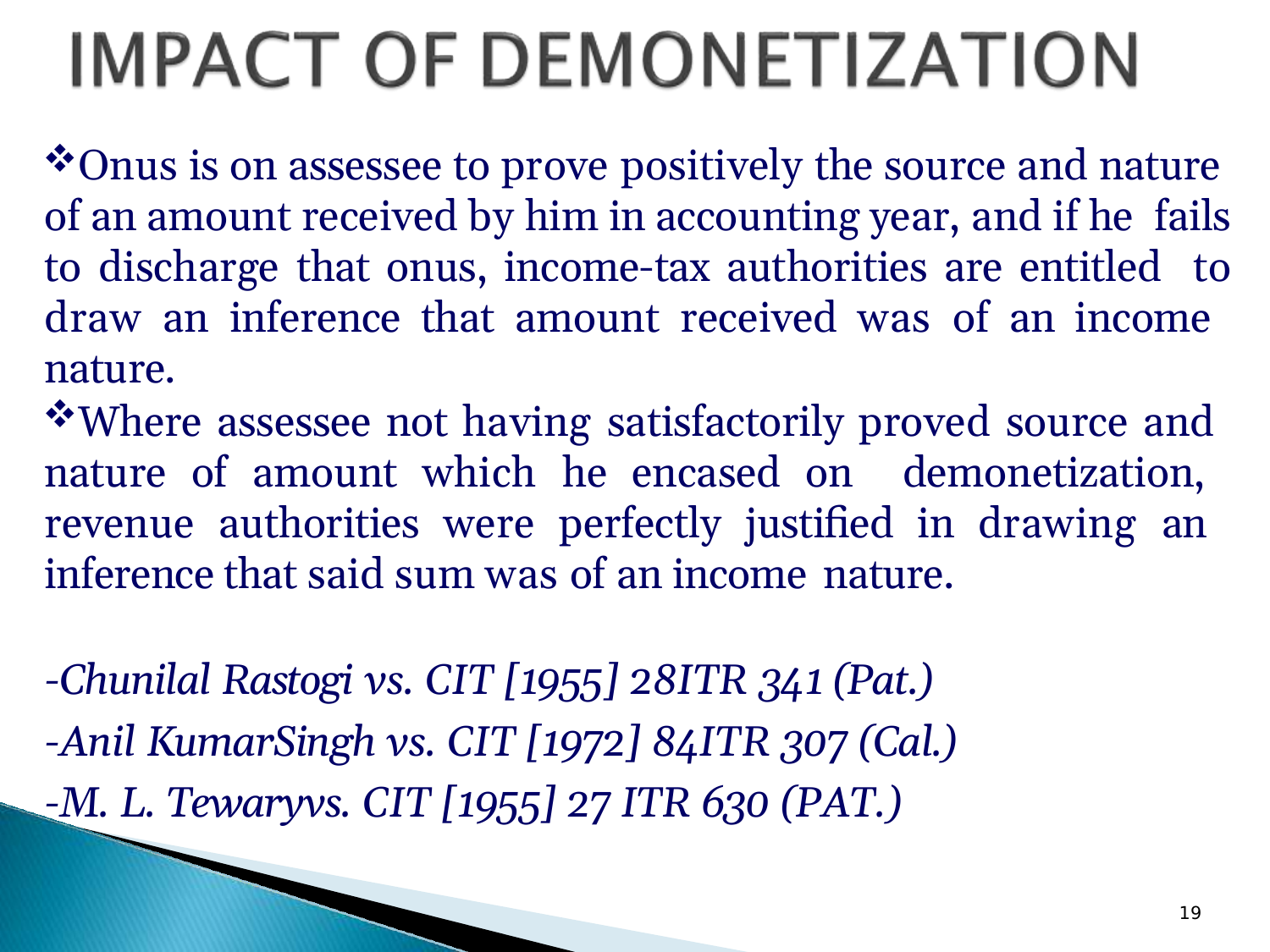

Onus is on assessee to prove positively the source and nature  of an amount received by him in accounting year, and if he  fails to discharge that onus, income-tax authorities are entitled  to draw an inference that amount received was of an income  nature.
Where assessee not having satisfactorily proved source and  nature of amount which he encased on  demonetization,  revenue authorities were perfectly justified in drawing an  inference that said sum was of an income nature.

-Chunilal Rastogi vs. CIT [1955] 28ITR 341 (Pat.)
-Anil KumarSingh vs. CIT [1972] 84ITR 307 (Cal.)
-M. L. Tewaryvs. CIT [1955] 27 ITR 630 (PAT.)
19